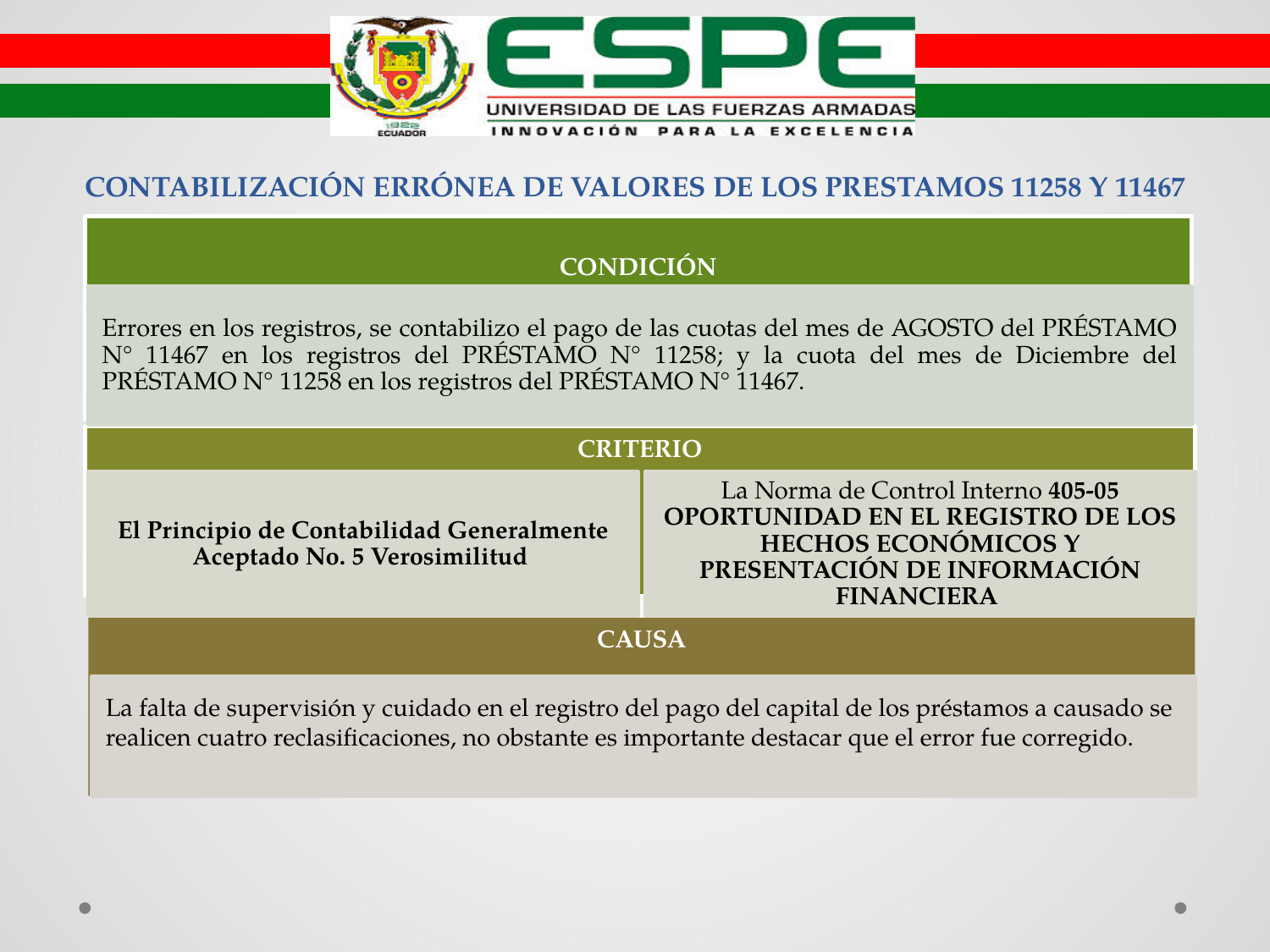

# CONTABILIZACIÓN ERRÓNEA DE VALORES DE LOS PRESTAMOS 11258 Y 11467
CONDICIÓN
Errores en los registros, se contabilizo el pago de las cuotas del mes de AGOSTO del PRÉSTAMO N° 11467 en los registros del PRÉSTAMO N° 11258; y la cuota del mes de Diciembre del PRÉSTAMO N° 11258 en los registros del PRÉSTAMO N° 11467.
CRITERIO
El Principio de Contabilidad Generalmente Aceptado No. 5 Verosimilitud
La Norma de Control Interno 405-05 OPORTUNIDAD EN EL REGISTRO DE LOS HECHOS ECONÓMICOS Y PRESENTACIÓN DE INFORMACIÓN FINANCIERA
CAUSA
La falta de supervisión y cuidado en el registro del pago del capital de los préstamos a causado se realicen cuatro reclasificaciones, no obstante es importante destacar que el error fue corregido.